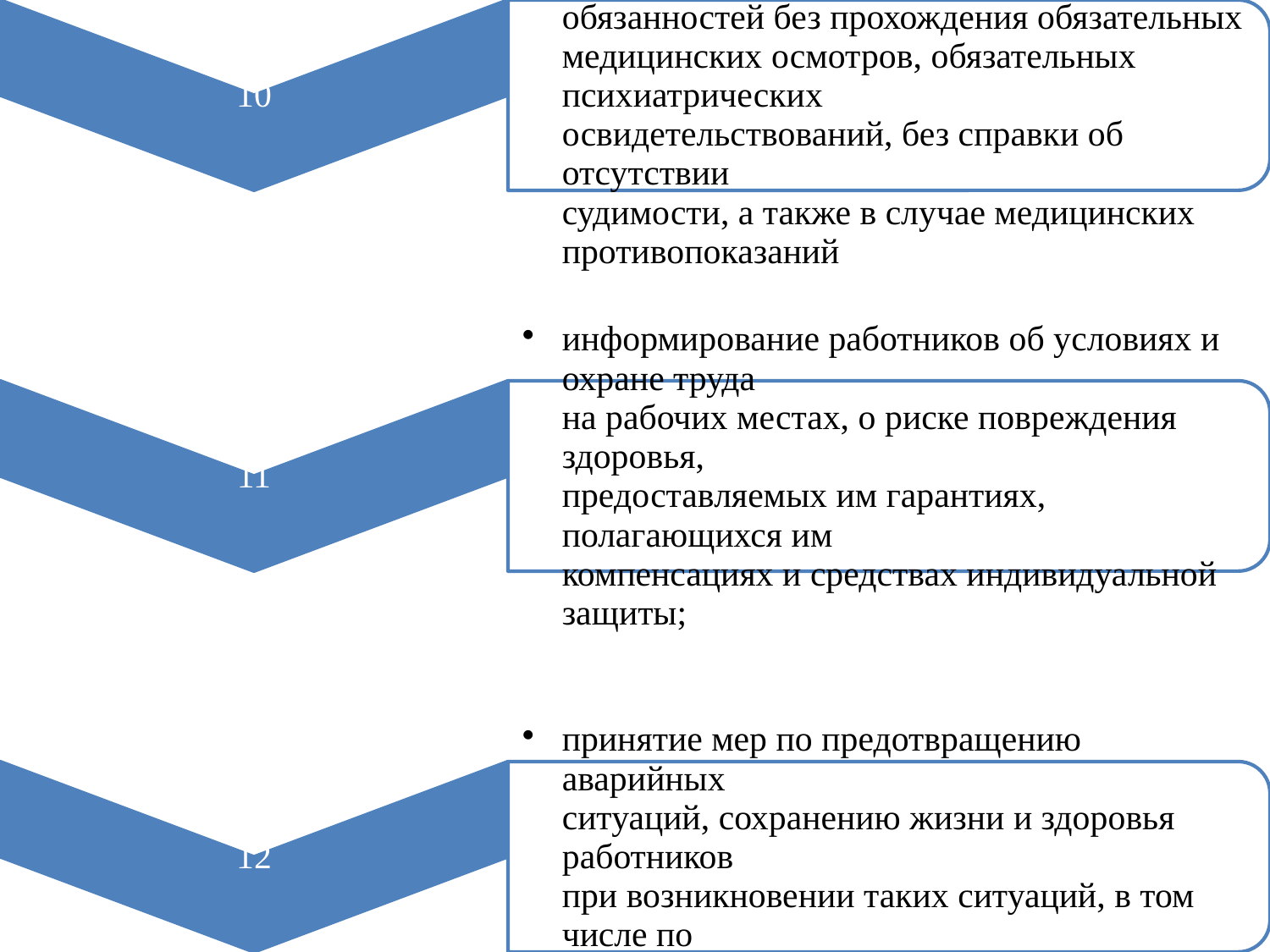

10
11
информирование работников об условиях и охране труда
на рабочих местах, о риске повреждения здоровья,
предоставляемых им гарантиях, полагающихся им
компенсациях и средствах индивидуальной защиты;
12